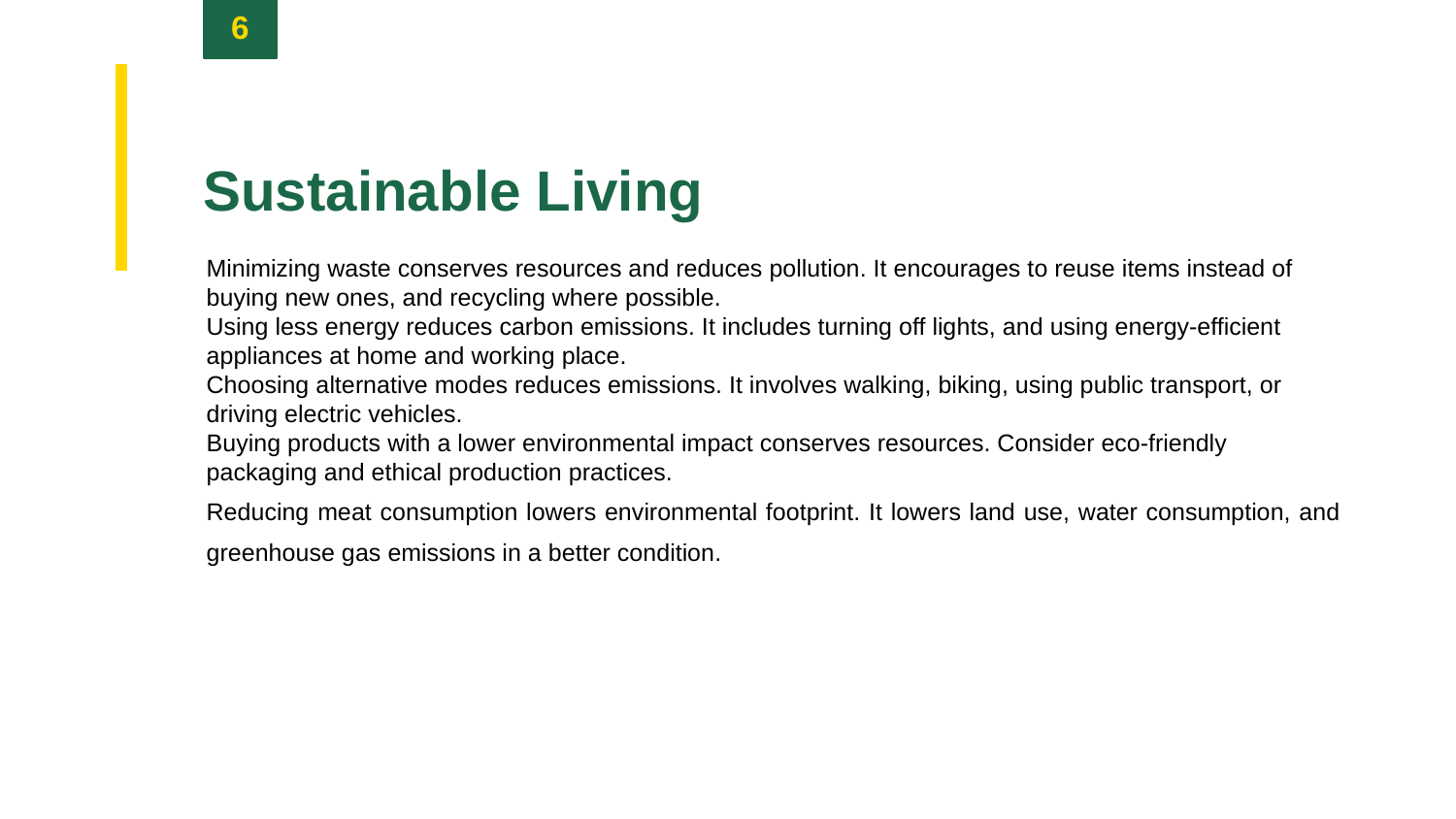

6

Sustainable Living
Minimizing waste conserves resources and reduces pollution. It encourages to reuse items instead of buying new ones, and recycling where possible.
Using less energy reduces carbon emissions. It includes turning off lights, and using energy-efficient appliances at home and working place.
Choosing alternative modes reduces emissions. It involves walking, biking, using public transport, or driving electric vehicles.
Buying products with a lower environmental impact conserves resources. Consider eco-friendly packaging and ethical production practices.
Reducing meat consumption lowers environmental footprint. It lowers land use, water consumption, and greenhouse gas emissions in a better condition.